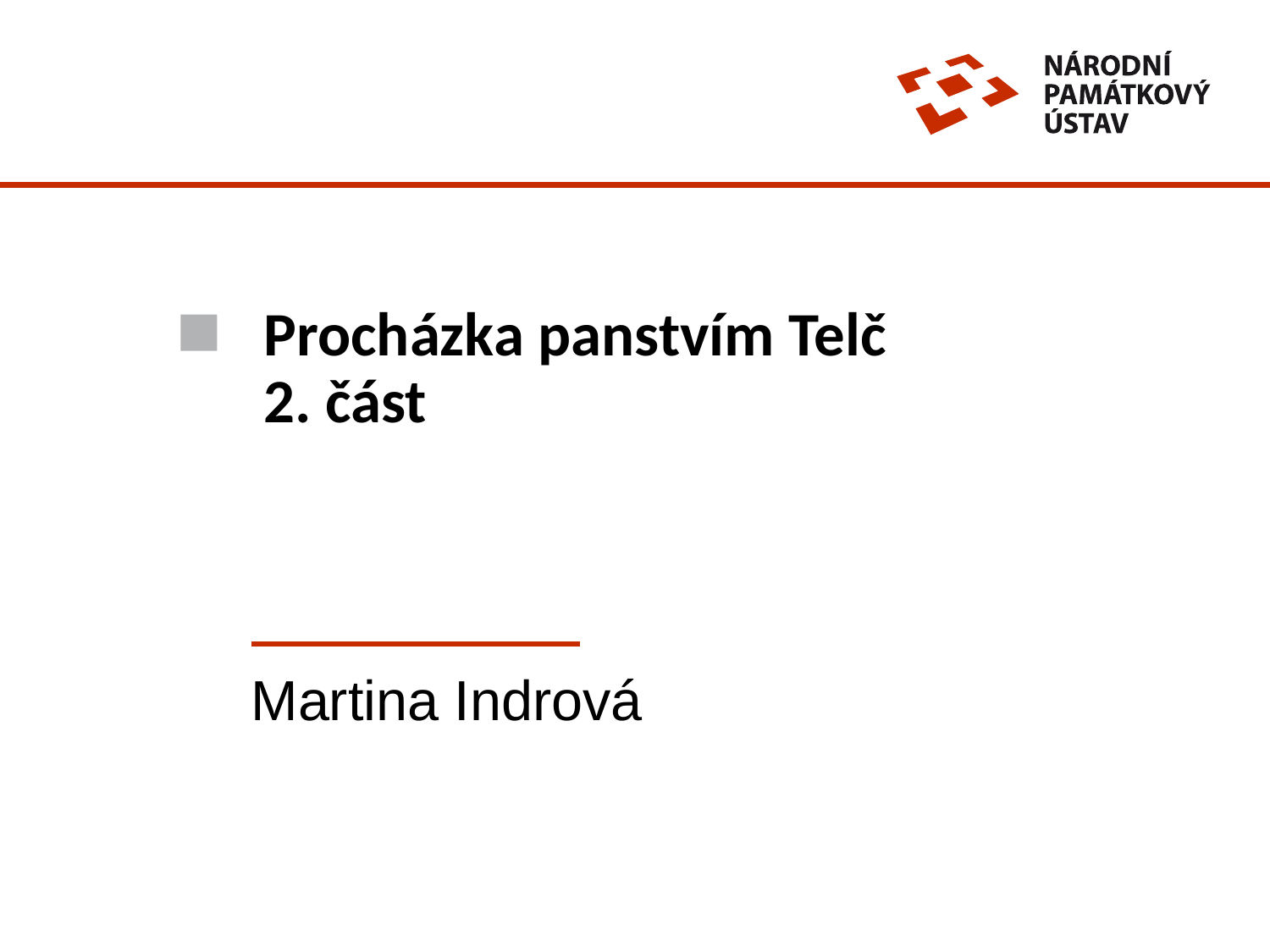

# Procházka panstvím Telč 2. část
Martina Indrová